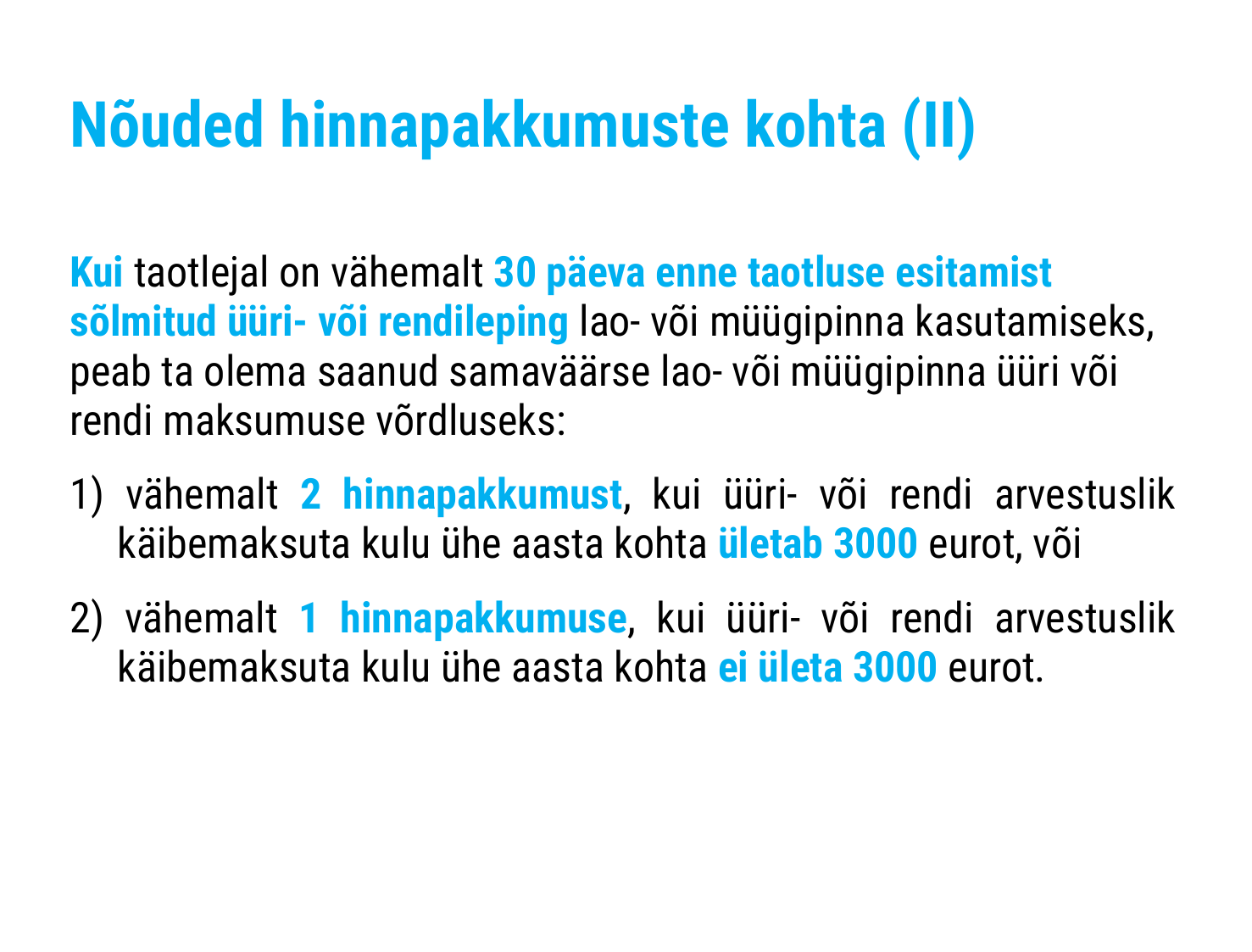

# Nõuded hinnapakkumuste kohta (II)
Kui taotlejal on vähemalt 30 päeva enne taotluse esitamist sõlmitud üüri- või rendileping lao- või müügipinna kasutamiseks, peab ta olema saanud samaväärse lao- või müügipinna üüri või rendi maksumuse võrdluseks:
1) vähemalt 2 hinnapakkumust, kui üüri- või rendi arvestuslik käibemaksuta kulu ühe aasta kohta ületab 3000 eurot, või
2) vähemalt 1 hinnapakkumuse, kui üüri- või rendi arvestuslik käibemaksuta kulu ühe aasta kohta ei ületa 3000 eurot.